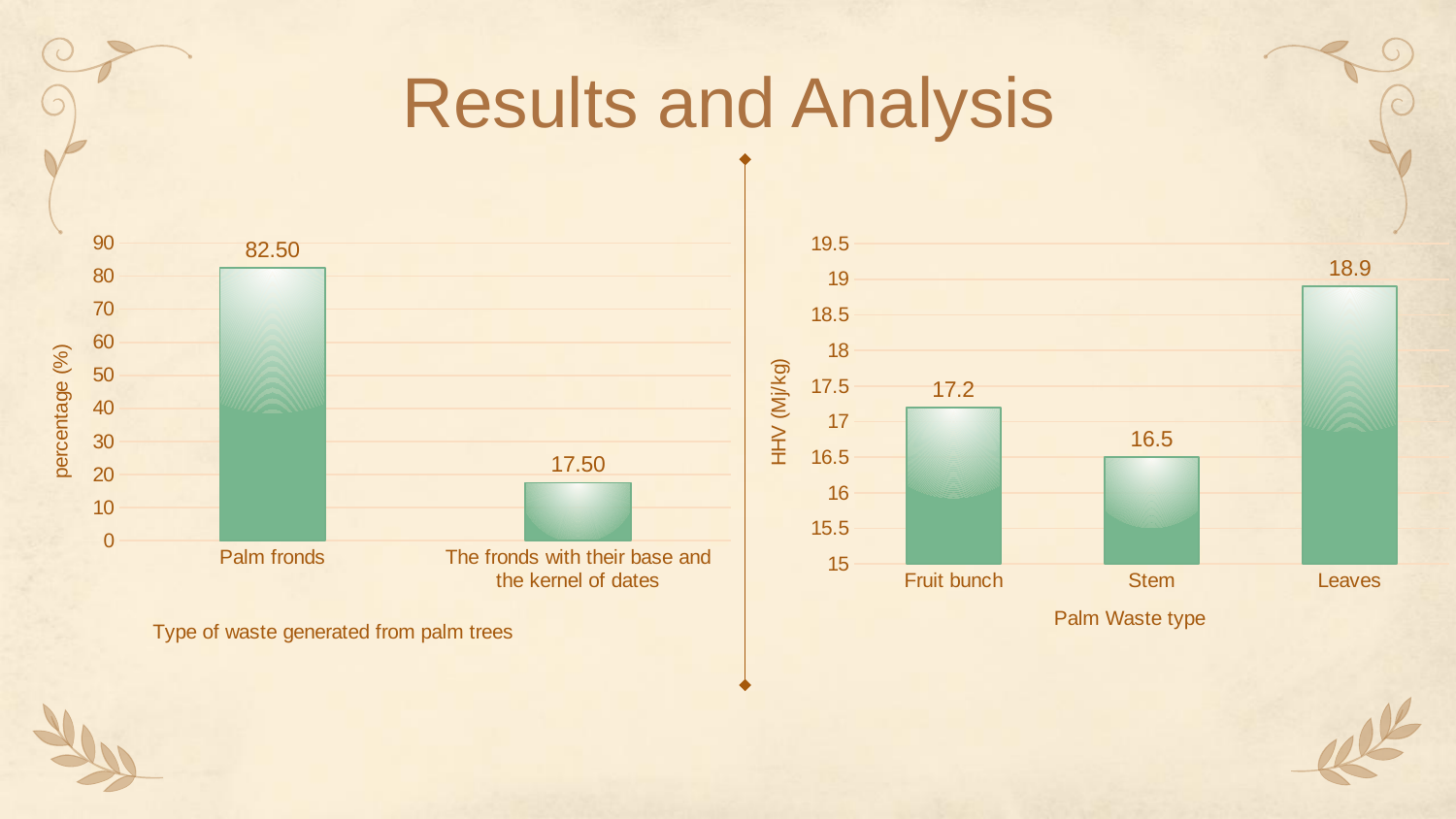

# Results and Analysis

### Chart

| Category |  |
|---|---|
| Palm fronds | 82.5 |
| The fronds with their base and the kernel of dates | 17.5 |

### Chart

| Category |  |
|---|---|
| Fruit bunch | 17.2 |
| Stem | 16.5 |
| Leaves | 18.9 |